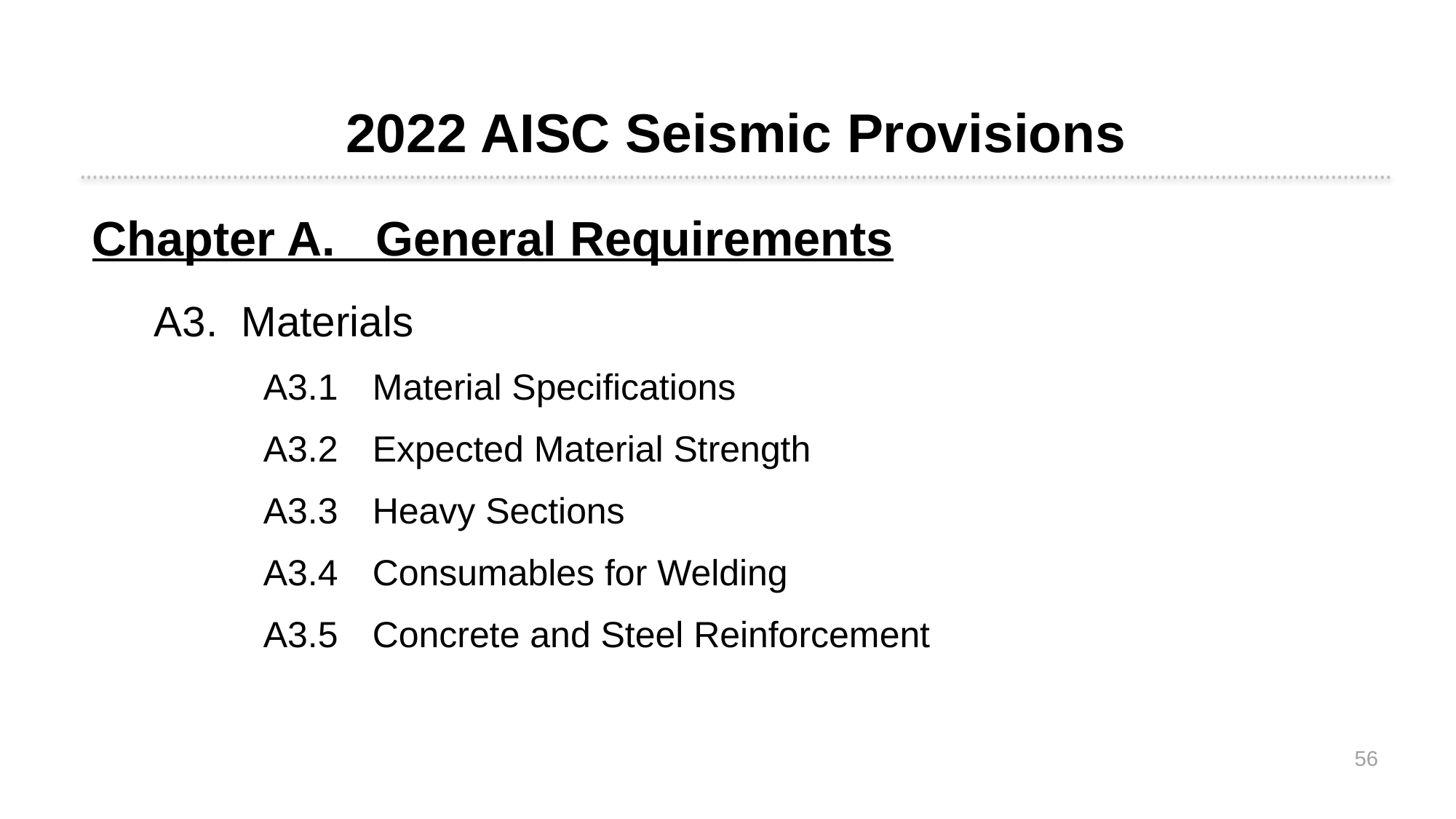

2022 AISC Seismic Provisions
Chapter A.   General Requirements
A3.  Materials
A3.1	Material Specifications
A3.2	Expected Material Strength
A3.3	Heavy Sections
A3.4	Consumables for Welding
A3.5	Concrete and Steel Reinforcement
56